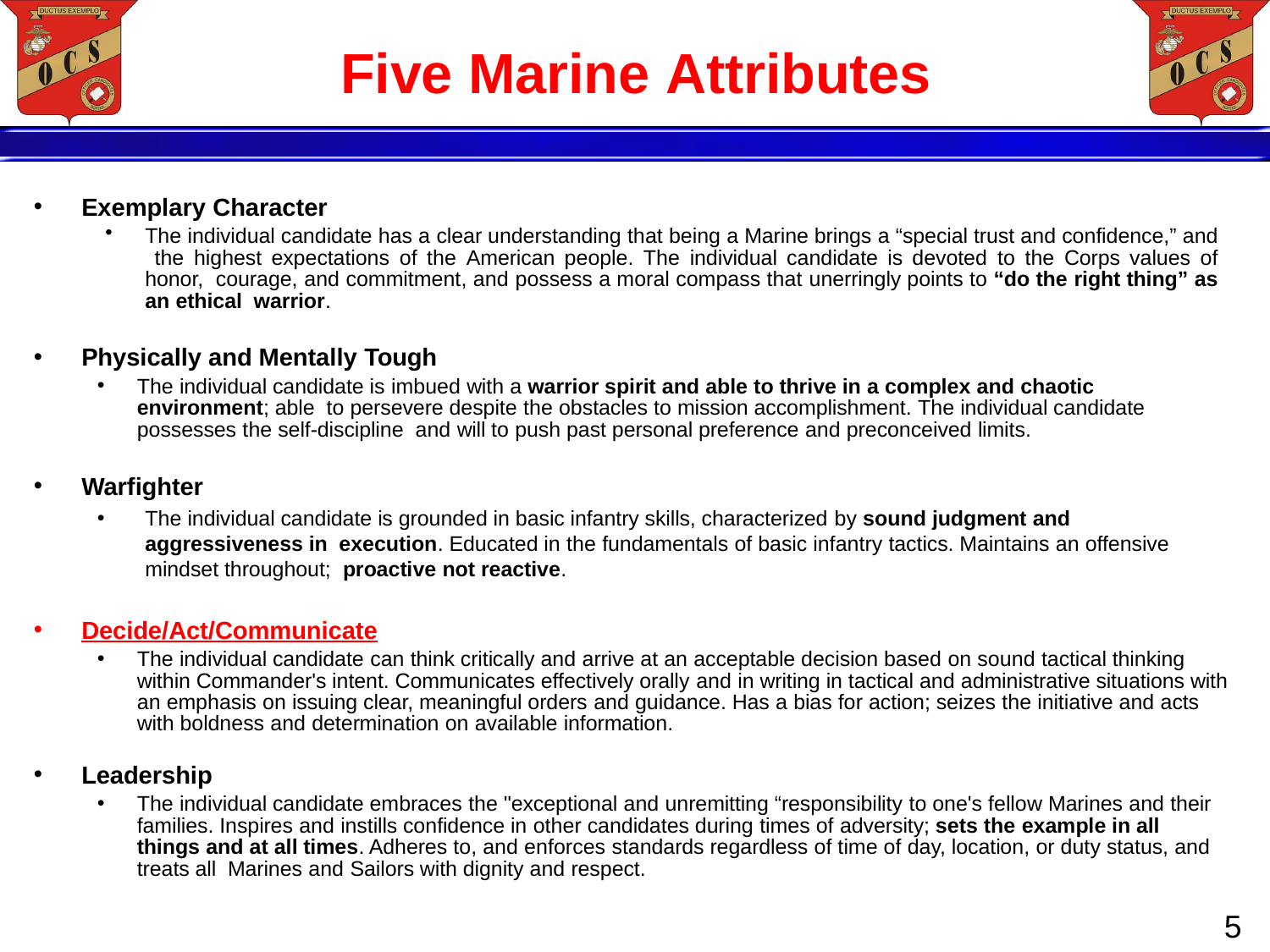

# Five Marine Attributes
Exemplary Character
The individual candidate has a clear understanding that being a Marine brings a “special trust and confidence,” and  the highest expectations of the American people. The individual candidate is devoted to the Corps values of honor,  courage, and commitment, and possess a moral compass that unerringly points to “do the right thing” as an ethical  warrior.

Physically and Mentally Tough
The individual candidate is imbued with a warrior spirit and able to thrive in a complex and chaotic environment; able  to persevere despite the obstacles to mission accomplishment. The individual candidate possesses the self-discipline  and will to push past personal preference and preconceived limits.

Warfighter
The individual candidate is grounded in basic infantry skills, characterized by sound judgment and aggressiveness in  execution. Educated in the fundamentals of basic infantry tactics. Maintains an offensive mindset throughout;  proactive not reactive.

Decide/Act/Communicate
The individual candidate can think critically and arrive at an acceptable decision based on sound tactical thinking  within Commander's intent. Communicates effectively orally and in writing in tactical and administrative situations with  an emphasis on issuing clear, meaningful orders and guidance. Has a bias for action; seizes the initiative and acts  with boldness and determination on available information.

Leadership
The individual candidate embraces the "exceptional and unremitting “responsibility to one's fellow Marines and their  families. Inspires and instills confidence in other candidates during times of adversity; sets the example in all things and at all times. Adheres to, and enforces standards regardless of time of day, location, or duty status, and treats all  Marines and Sailors with dignity and respect.
5